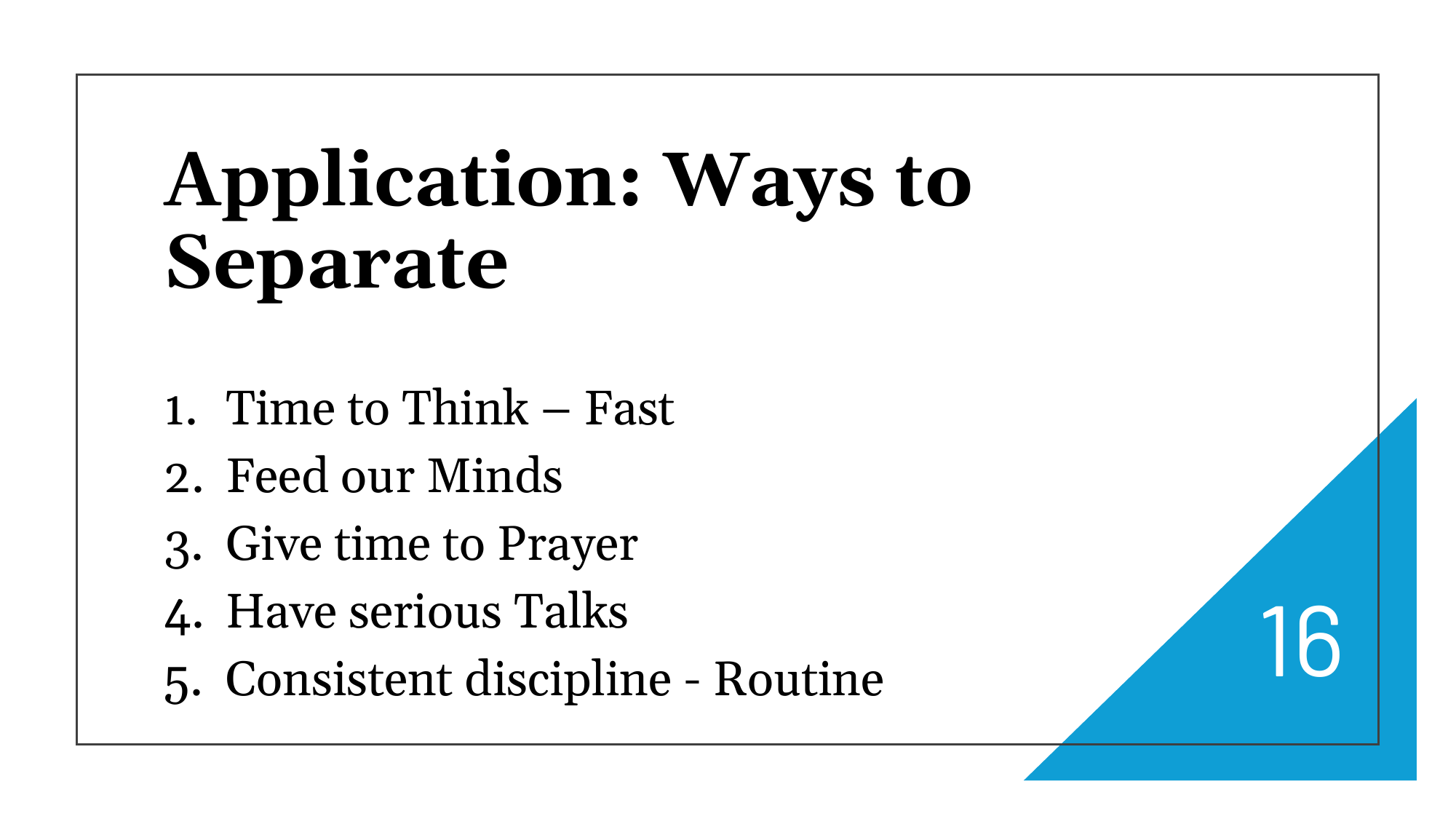

# Application: Ways to Separate

Time to Think – Fast
Feed our Minds
Give time to Prayer
Have serious Talks
Consistent discipline - Routine

16